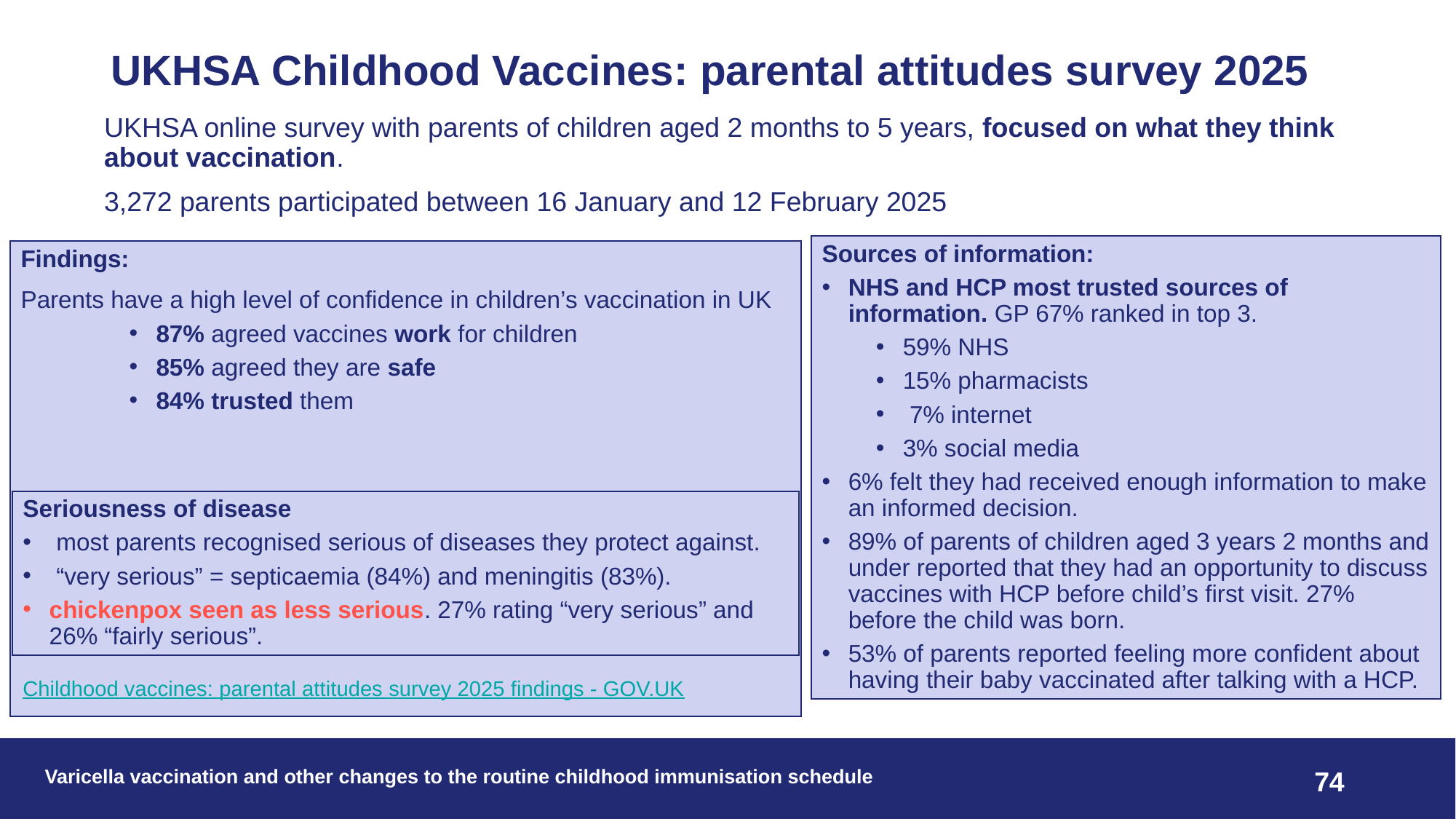

# UKHSA Childhood Vaccines: parental attitudes survey 2025
UKHSA online survey with parents of children aged 2 months to 5 years, focused on what they think about vaccination.
3,272 parents participated between 16 January and 12 February 2025
Sources of information:
NHS and HCP most trusted sources of information. GP 67% ranked in top 3.
59% NHS
15% pharmacists
 7% internet
3% social media
6% felt they had received enough information to make an informed decision.
89% of parents of children aged 3 years 2 months and under reported that they had an opportunity to discuss vaccines with HCP before child’s first visit. 27% before the child was born.
53% of parents reported feeling more confident about having their baby vaccinated after talking with a HCP.
Findings:
Parents have a high level of confidence in children’s vaccination in UK
87% agreed vaccines work for children
85% agreed they are safe
84% trusted them

Seriousness of disease
most parents recognised serious of diseases they protect against.
“very serious” = septicaemia (84%) and meningitis (83%).
chickenpox seen as less serious. 27% rating “very serious” and 26% “fairly serious”.
Childhood vaccines: parental attitudes survey 2025 findings - GOV.UK
Varicella vaccination and other changes to the routine childhood immunisation schedule
74